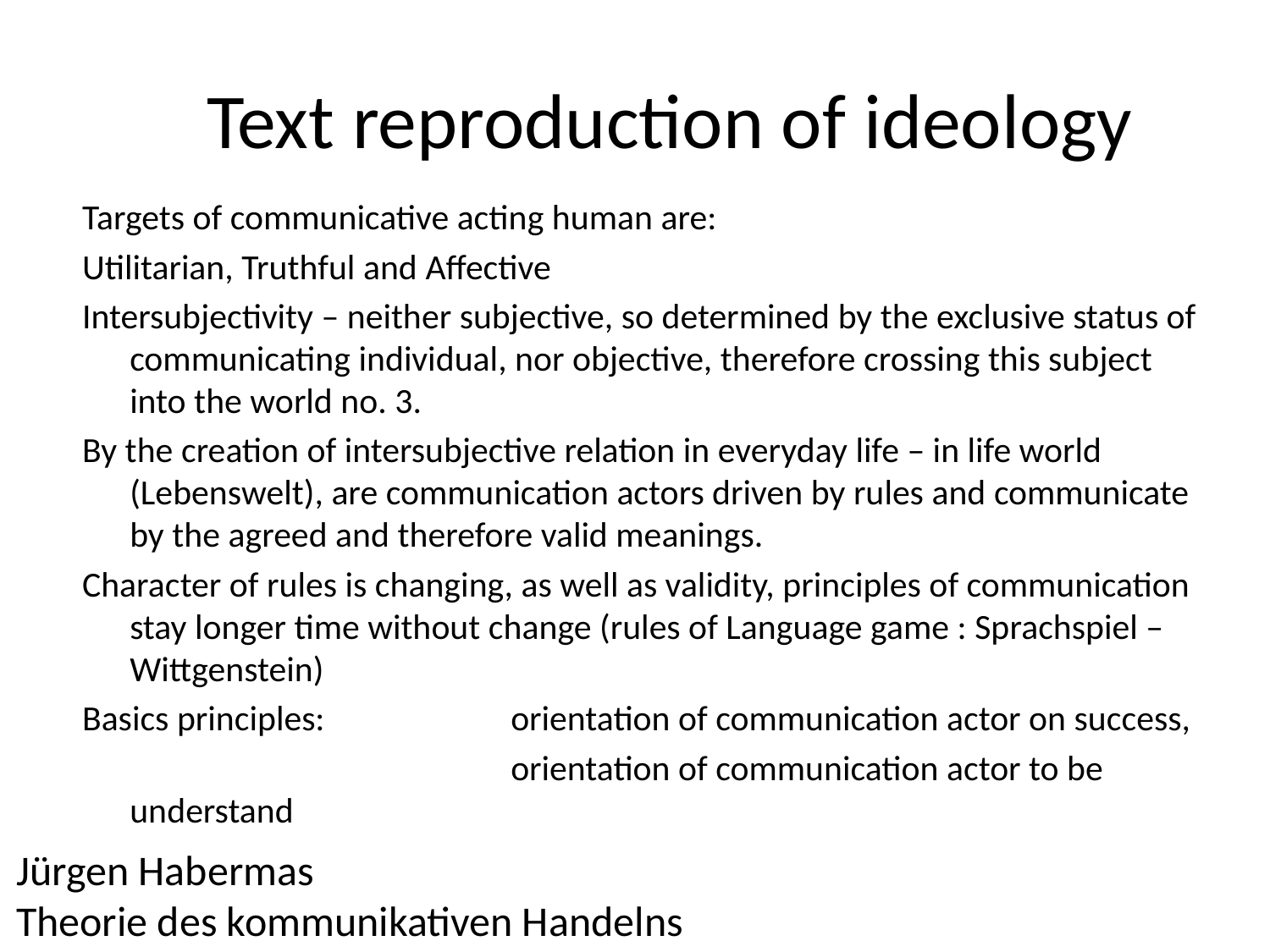

# Text reproduction of ideology
Targets of communicative acting human are:
Utilitarian, Truthful and Affective
Intersubjectivity – neither subjective, so determined by the exclusive status of communicating individual, nor objective, therefore crossing this subject into the world no. 3.
By the creation of intersubjective relation in everyday life – in life world (Lebenswelt), are communication actors driven by rules and communicate by the agreed and therefore valid meanings.
Character of rules is changing, as well as validity, principles of communication stay longer time without change (rules of Language game : Sprachspiel – Wittgenstein)
Basics principles:	 	orientation of communication actor on success,
				orientation of communication actor to be understand

Jürgen Habermas
Theorie des kommunikativen Handelns